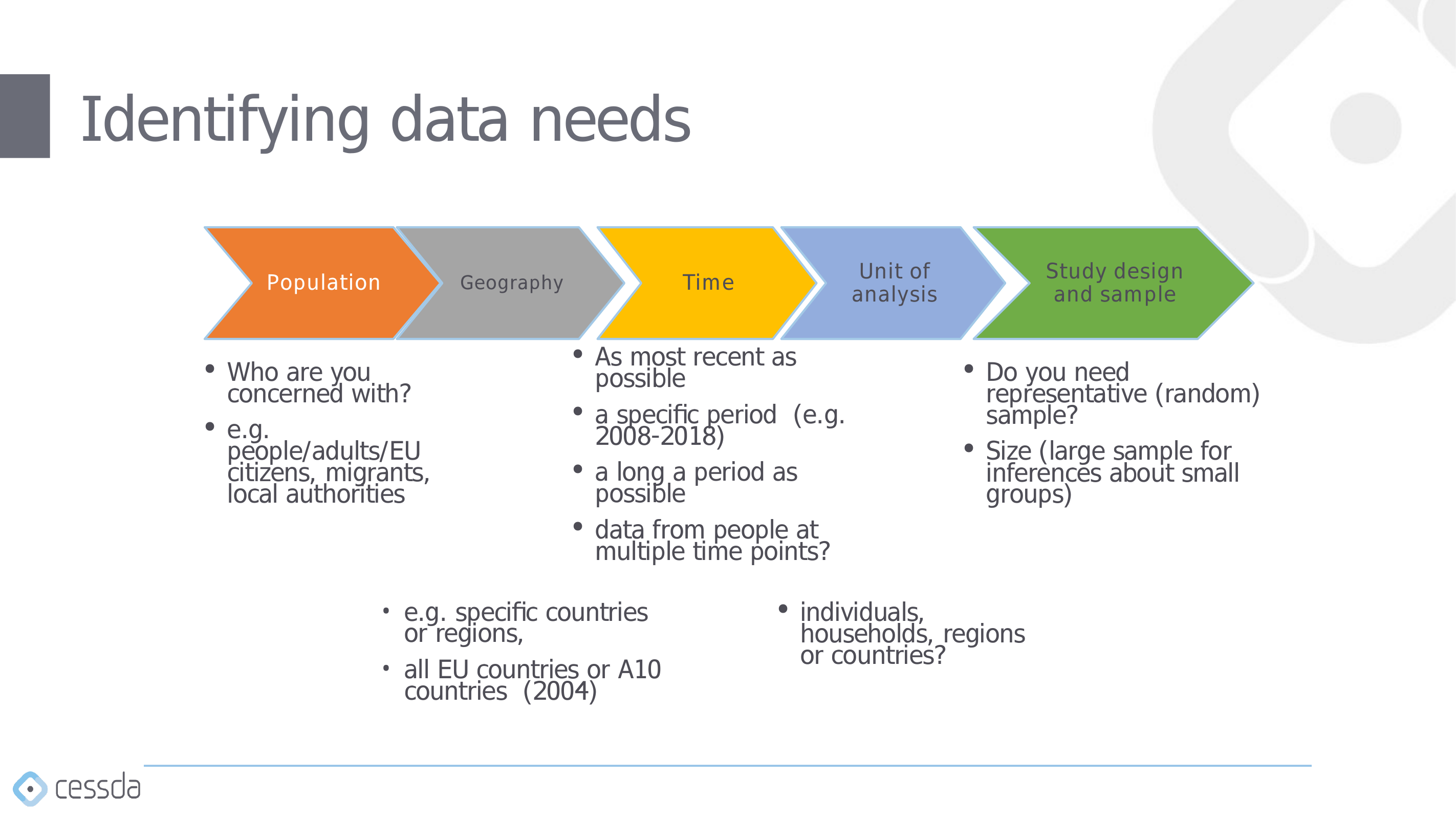

# Identifying data needs
Population
Geography
Time
Unit of analysis
Study design
 and sample
As most recent as possible
a specific period  (e.g. 2008-2018)
a long a period as possible
data from people at multiple time points?
Who are you concerned with?
e.g. people/adults/EU citizens, migrants, local authorities
Do you need representative (random) sample?
Size (large sample for inferences about small groups)
e.g. specific countries or regions,
all EU countries or A10 countries  (2004)

individuals, households, regions or countries?